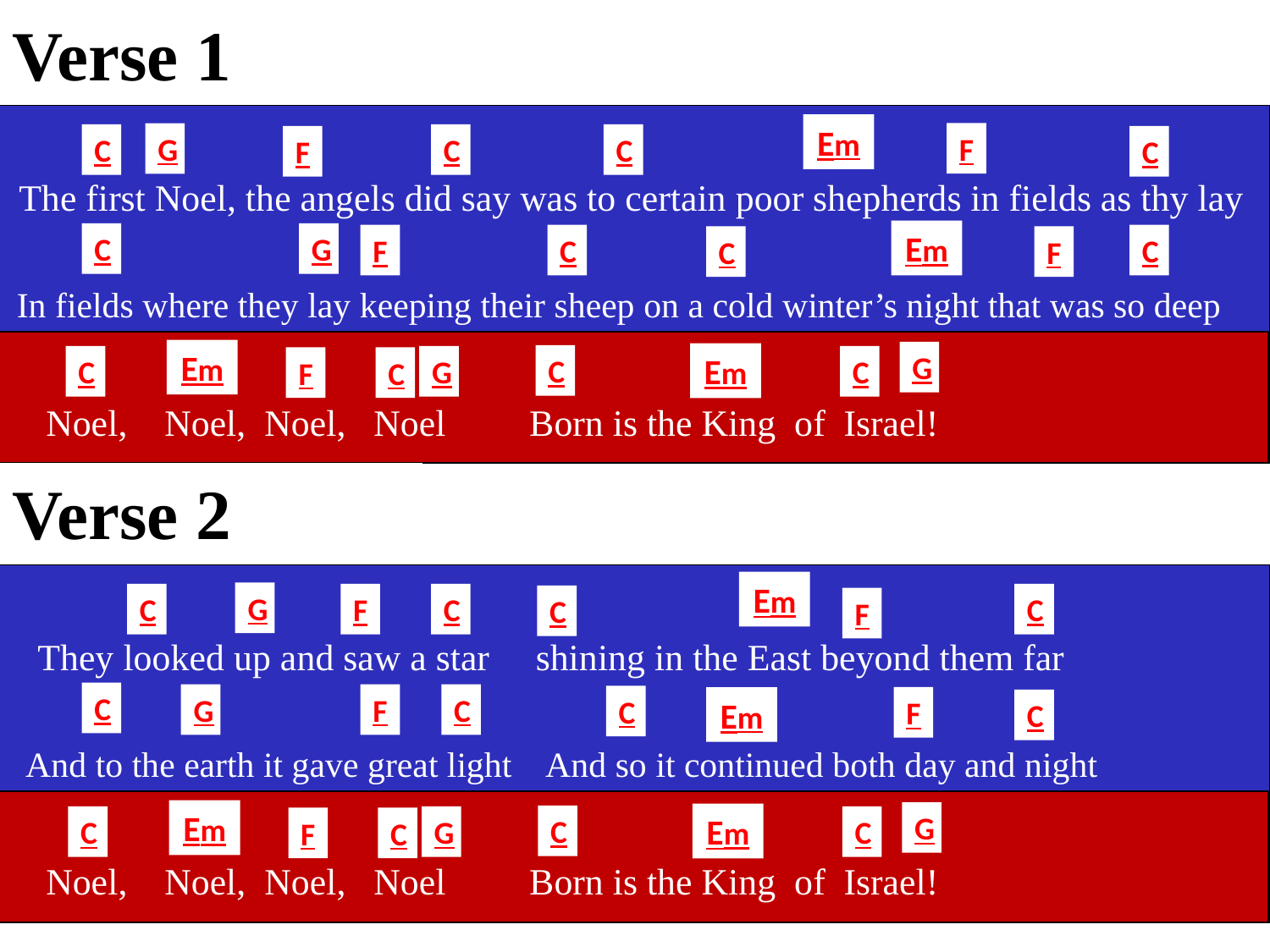

Verse 1

Em
F
G
C
C
C
F
C
 The first Noel, the angels did say was to certain poor shepherds in fields as thy lay
Em
C
G
F
C
C
C
F
 In fields where they lay keeping their sheep on a cold winter’s night that was so deep

Em
G
Em
C
C
G
C
F
C
   Noel,    Noel,  Noel,   Noel         Born is the King  of  Israel!
Verse 2

Em
G
C
F
C
C
C
F
   They looked up and saw a star     shining in the East beyond them far
C
G
F
C
C
Em
F
C
  And to the earth it gave great light    And so it continued both day and night

Em
G
Em
C
C
G
C
F
C
   Noel,    Noel,  Noel,   Noel         Born is the King  of  Israel!